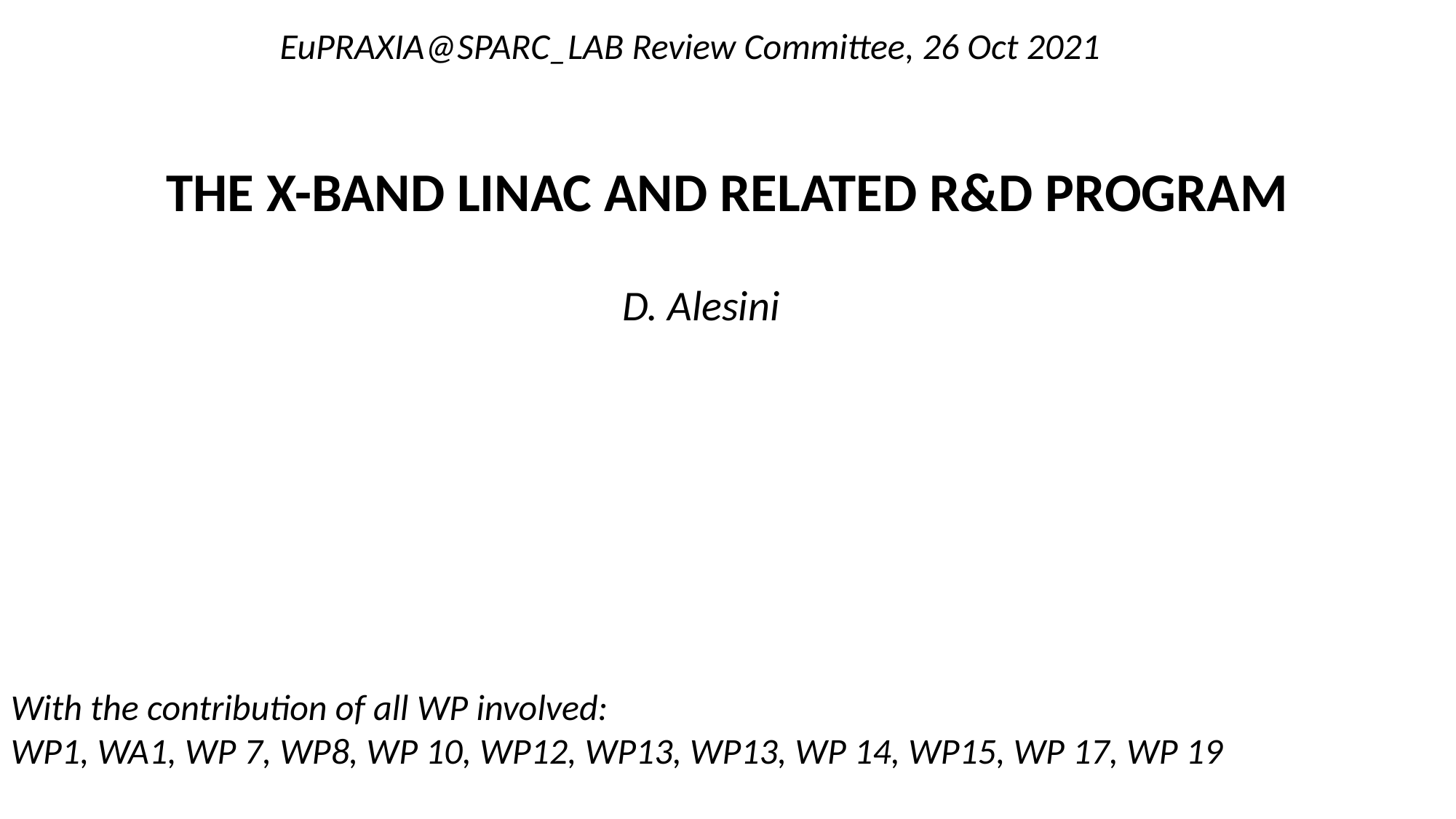

EuPRAXIA@SPARC_LAB Review Committee, 26 Oct 2021
The X-band Linac and related R&D Program
D. Alesini
With the contribution of all WP involved:
WP1, WA1, WP 7, WP8, WP 10, WP12, WP13, WP13, WP 14, WP15, WP 17, WP 19